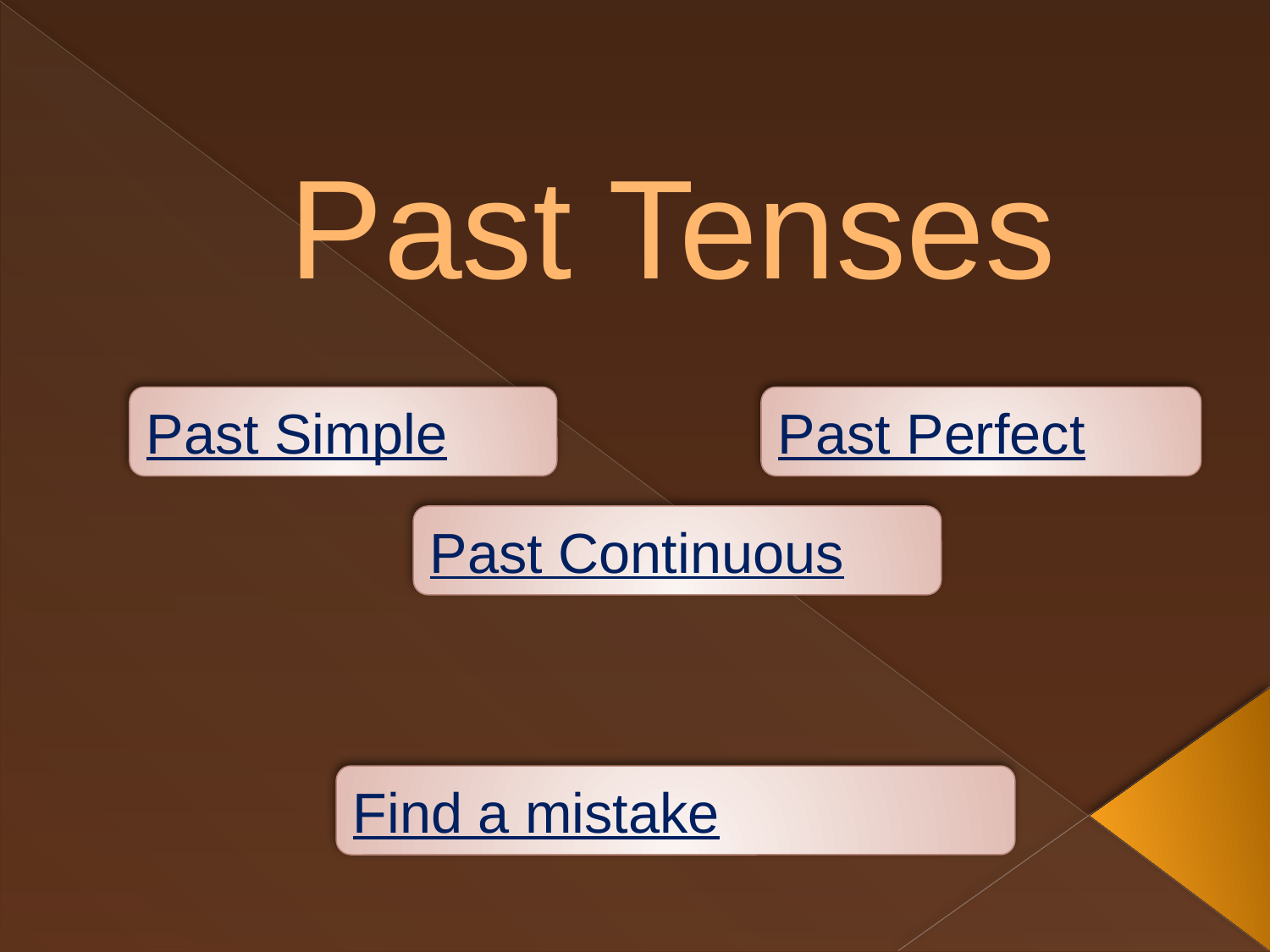

# Past Tenses
Past Simple
Past Perfect
Past Continuous
Find a mistake